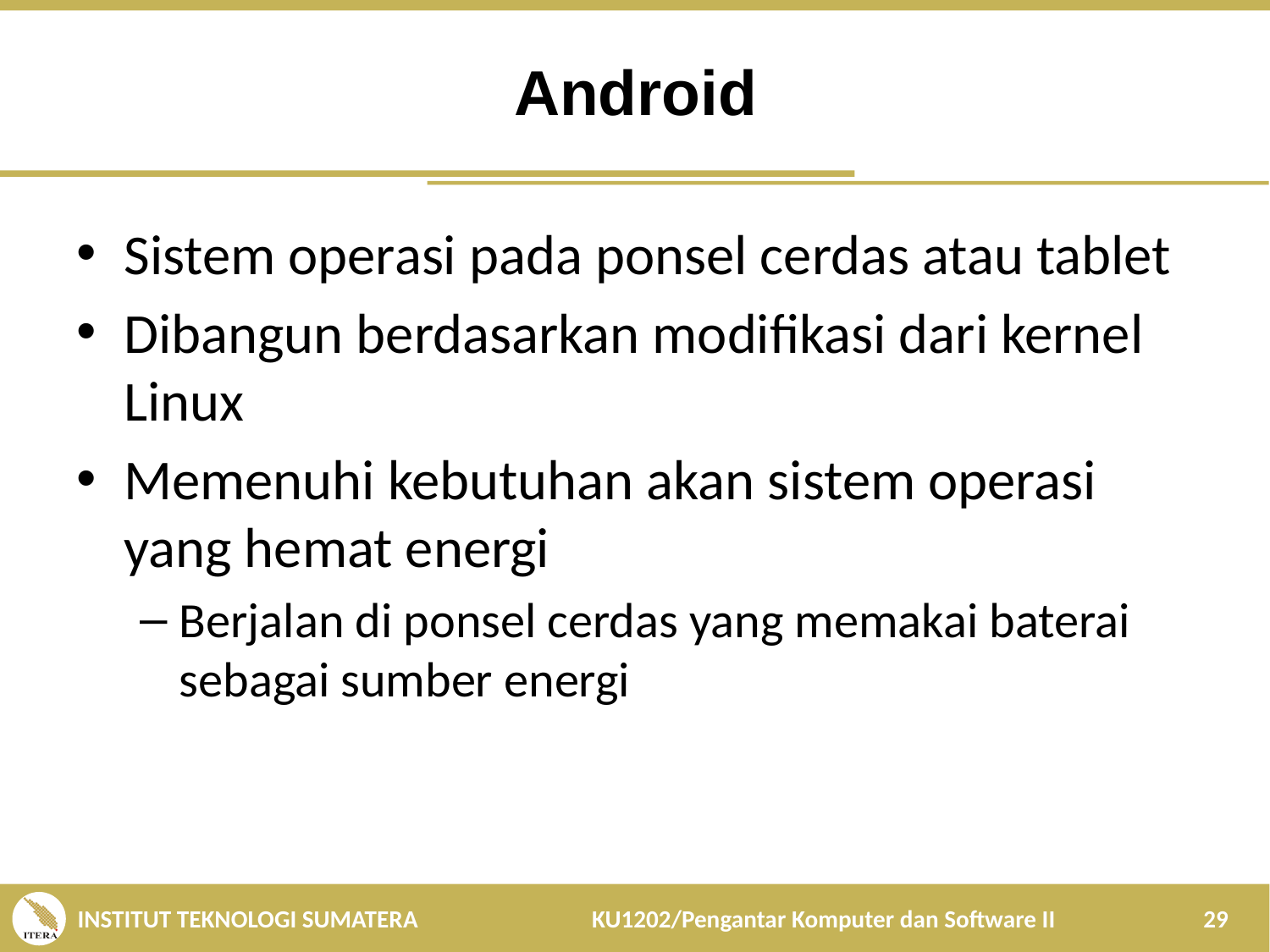

# Android
Sistem operasi pada ponsel cerdas atau tablet
Dibangun berdasarkan modifikasi dari kernel Linux
Memenuhi kebutuhan akan sistem operasi yang hemat energi
Berjalan di ponsel cerdas yang memakai baterai sebagai sumber energi